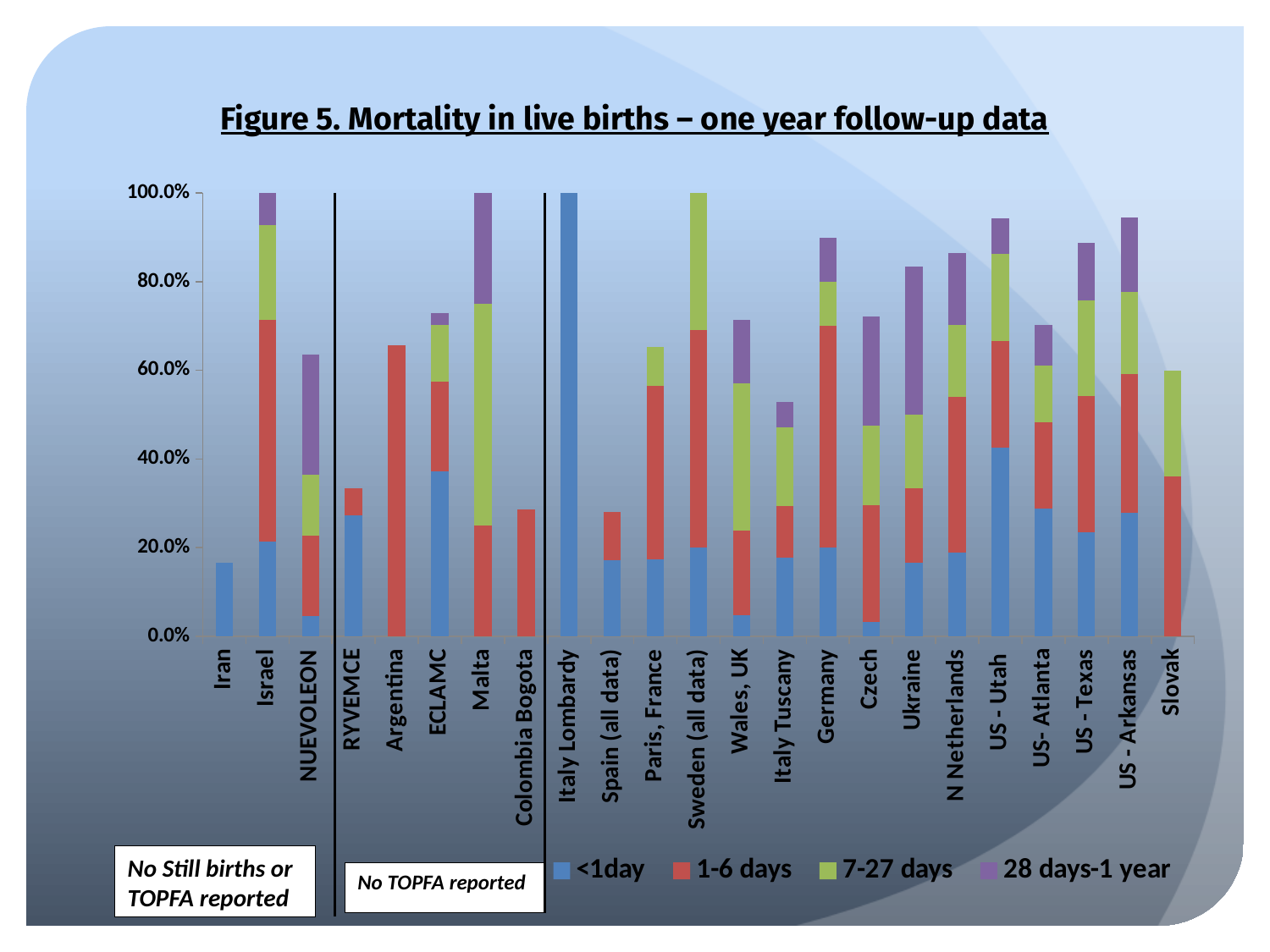

Figure 5. Mortality in live births – one year follow-up data

### Chart

| Category |  |  |  |  |
|---|---|---|---|---|
| Iran | 0.16666666666666666 | 0.0 | None | None |
| Israel | 0.21428571428571427 | 0.5 | 0.21428571428571427 | 0.07142857142857142 |
| NUEVOLEON | 0.04545454545454546 | 0.18181818181818188 | 0.13636363636363635 | 0.27272727272727276 |
| RYVEMCE | 0.27272727272727276 | 0.060606060606060615 | None | None |
| Argentina | 0.0 | 0.6571428571428573 | None | None |
| ECLAMC | 0.3723404255319149 | 0.2021276595744681 | 0.12765957446808507 | 0.02659574468085107 |
| Malta | 0.0 | 0.25 | 0.5 | 0.25 |
| Colombia Bogota | 0.0 | 0.2857142857142858 | None | None |
| Italy Lombardy | 1.0 | None | None | None |
| Spain (all data) | 0.1720430107526882 | 0.10752688172043014 | None | None |
| Paris, France | 0.17391304347826092 | 0.39130434782608703 | 0.08695652173913046 | None |
| Sweden (all data) | 0.2009803921568628 | 0.49019607843137253 | 0.3088235294117648 | None |
| Wales, UK | 0.04761904761904762 | 0.19047619047619052 | 0.3333333333333333 | 0.1428571428571429 |
| Italy Tuscany | 0.17647058823529416 | 0.11764705882352942 | 0.17647058823529416 | 0.058823529411764705 |
| Germany | 0.2 | 0.5 | 0.1 | 0.1 |
| Czech | 0.03278688524590164 | 0.2622950819672132 | 0.18032786885245905 | 0.24590163934426232 |
| Ukraine | 0.16666666666666666 | 0.16666666666666666 | 0.16666666666666666 | 0.3333333333333333 |
| N Netherlands | 0.18918918918918923 | 0.35135135135135137 | 0.16216216216216223 | 0.16216216216216223 |
| US - Utah  | 0.42528735632183906 | 0.24137931034482762 | 0.19540229885057475 | 0.08045977011494253 |
| US- Atlanta | 0.288135593220339 | 0.19491525423728817 | 0.12711864406779663 | 0.09322033898305089 |
| US - Texas | 0.2354166666666667 | 0.30625 | 0.2166666666666667 | 0.12916666666666668 |
| US - Arkansas | 0.2777777777777779 | 0.314814814814815 | 0.18518518518518523 | 0.16666666666666666 |
| Slovak | 0.0 | 0.36000000000000004 | 0.24000000000000002 | None |
No Still births or TOPFA reported
No TOPFA reported